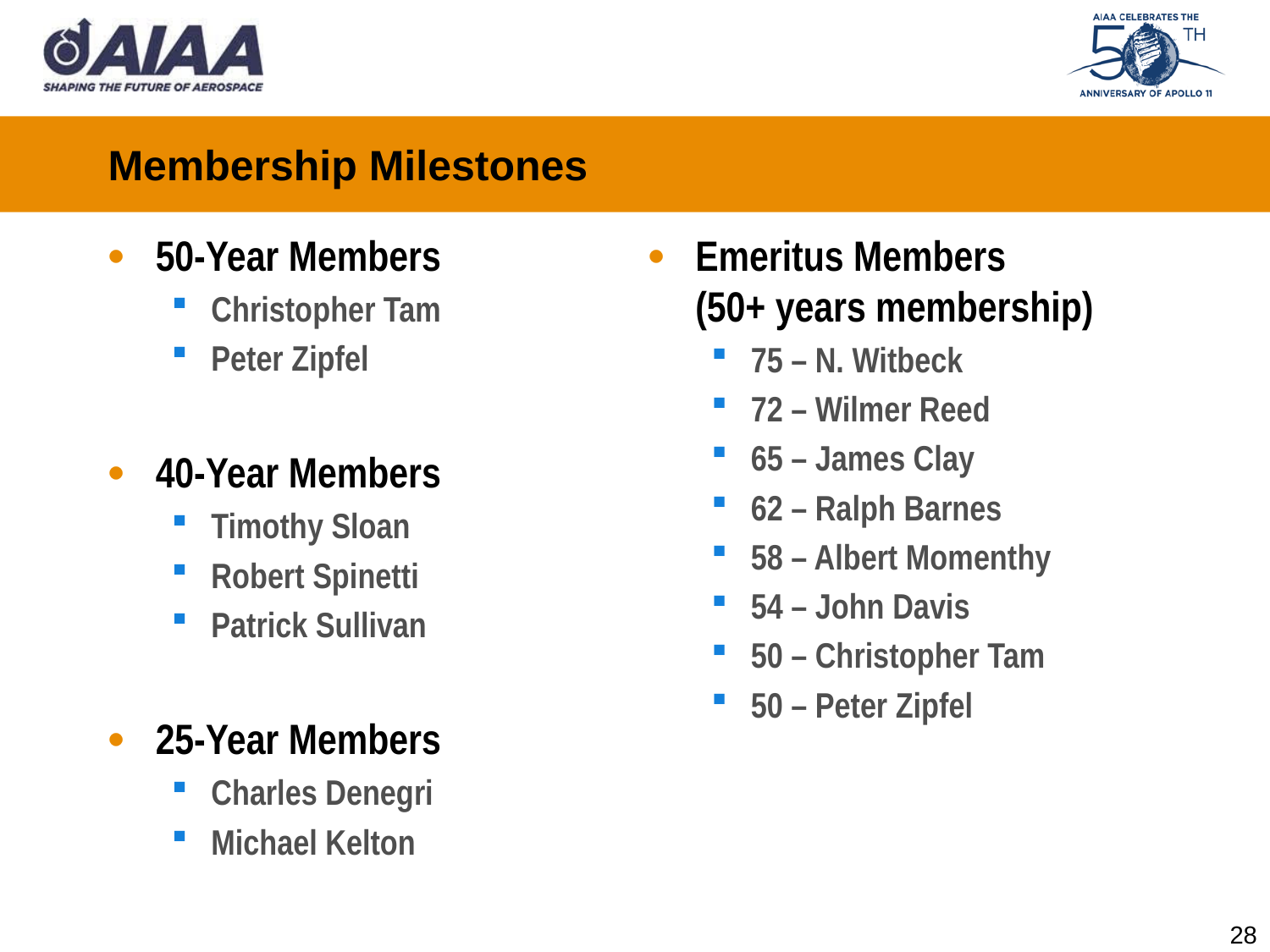

# Membership Milestones
50-Year Members
Christopher Tam
Peter Zipfel

40-Year Members
Timothy Sloan
Robert Spinetti
Patrick Sullivan

25-Year Members
Charles Denegri
Michael Kelton
Emeritus Members
(50+ years membership)
75 – N. Witbeck
72 – Wilmer Reed
65 – James Clay
62 – Ralph Barnes
58 – Albert Momenthy
54 – John Davis
50 – Christopher Tam
50 – Peter Zipfel
28